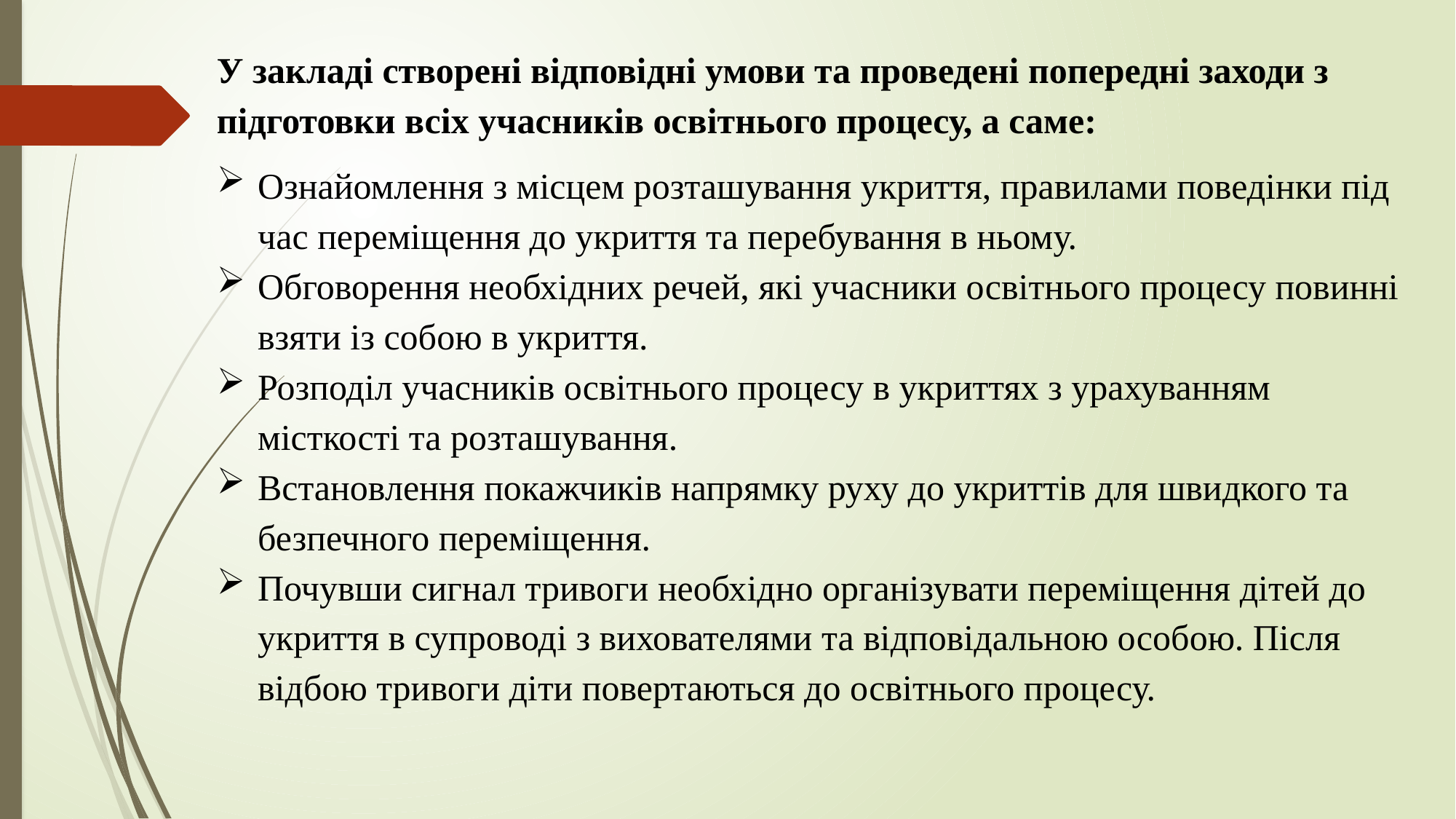

У закладі створені відповідні умови та проведені попередні заходи з підготовки всіх учасників освітнього процесу, а саме:
Ознайомлення з місцем розташування укриття, правилами поведінки під час переміщення до укриття та перебування в ньому.
Обговорення необхідних речей, які учасники освітнього процесу повинні взяти із собою в укриття.
Розподіл учасників освітнього процесу в укриттях з урахуванням місткості та розташування.
Встановлення покажчиків напрямку руху до укриттів для швидкого та безпечного переміщення.
Почувши сигнал тривоги необхідно організувати переміщення дітей до укриття в супроводі з вихователями та відповідальною особою. Після відбою тривоги діти повертаються до освітнього процесу.